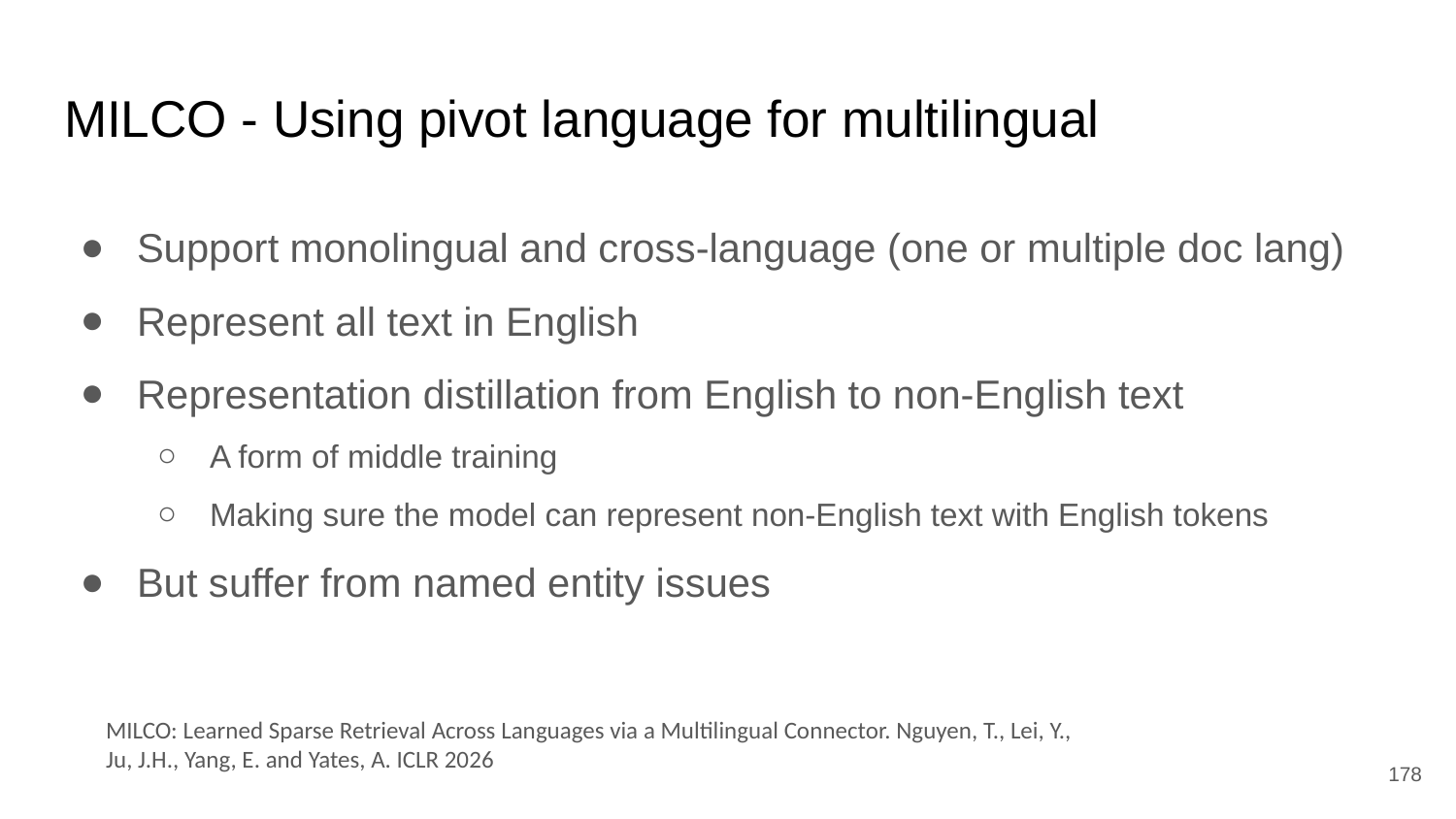

# MILCO - Using pivot language for multilingual
Support monolingual and cross-language (one or multiple doc lang)
Represent all text in English
Representation distillation from English to non-English text
A form of middle training
Making sure the model can represent non-English text with English tokens
But suffer from named entity issues
MILCO: Learned Sparse Retrieval Across Languages via a Multilingual Connector. Nguyen, T., Lei, Y., Ju, J.H., Yang, E. and Yates, A. ICLR 2026
178